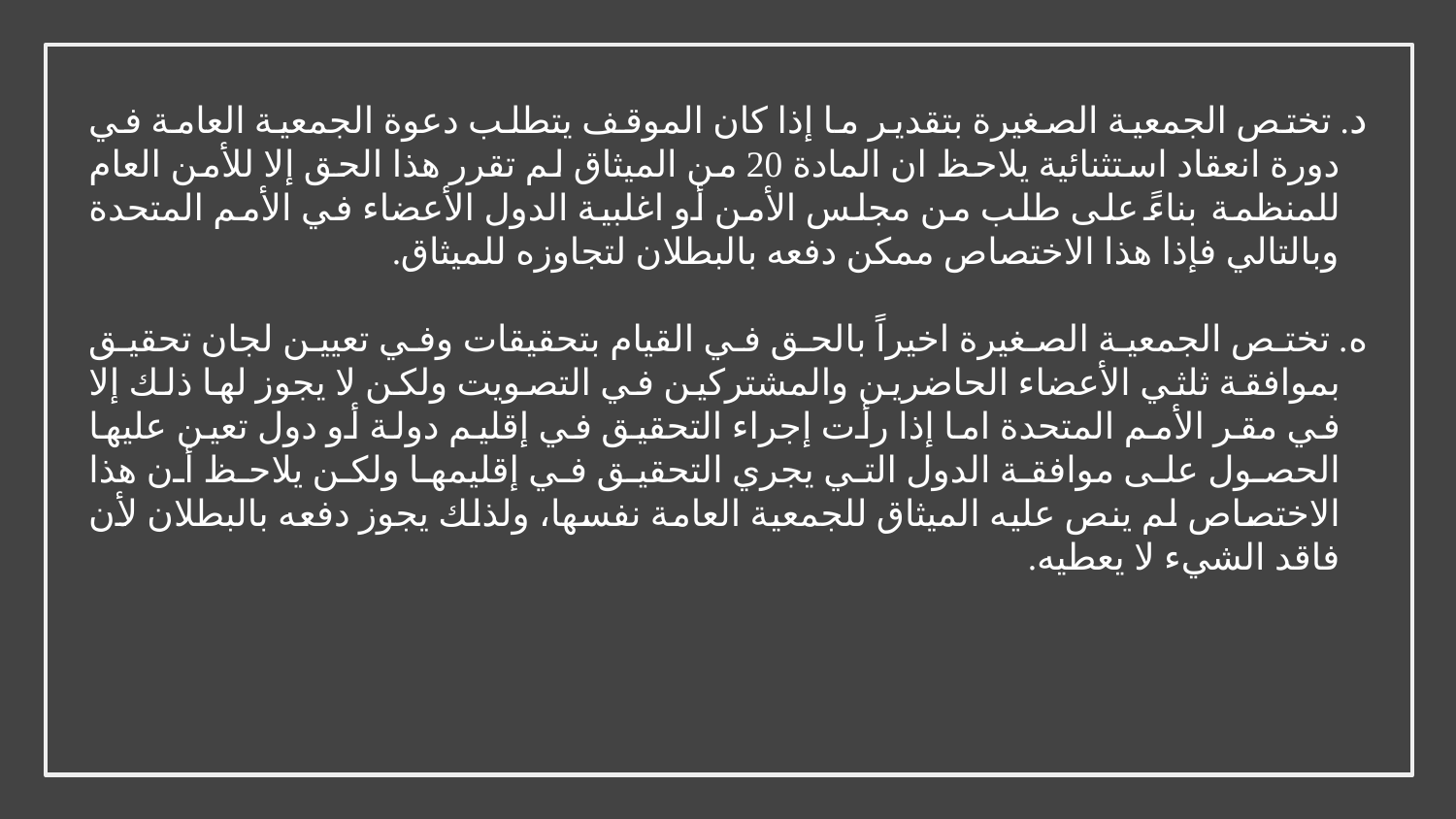

د. تختص الجمعية الصغيرة بتقدير ما إذا كان الموقف يتطلب دعوة الجمعية العامة في دورة انعقاد استثنائية يلاحظ ان المادة 20 من الميثاق لم تقرر هذا الحق إلا للأمن العام للمنظمة بناءً على طلب من مجلس الأمن أو اغلبية الدول الأعضاء في الأمم المتحدة وبالتالي فإذا هذا الاختصاص ممكن دفعه بالبطلان لتجاوزه للميثاق.

ه. تختص الجمعية الصغيرة اخيراً بالحق في القيام بتحقيقات وفي تعيين لجان تحقيق بموافقة ثلثي الأعضاء الحاضرين والمشتركين في التصويت ولكن لا يجوز لها ذلك إلا في مقر الأمم المتحدة اما إذا رأت إجراء التحقيق في إقليم دولة أو دول تعين عليها الحصول على موافقة الدول التي يجري التحقيق في إقليمها ولكن يلاحظ أن هذا الاختصاص لم ينص عليه الميثاق للجمعية العامة نفسها، ولذلك يجوز دفعه بالبطلان لأن فاقد الشيء لا يعطيه.